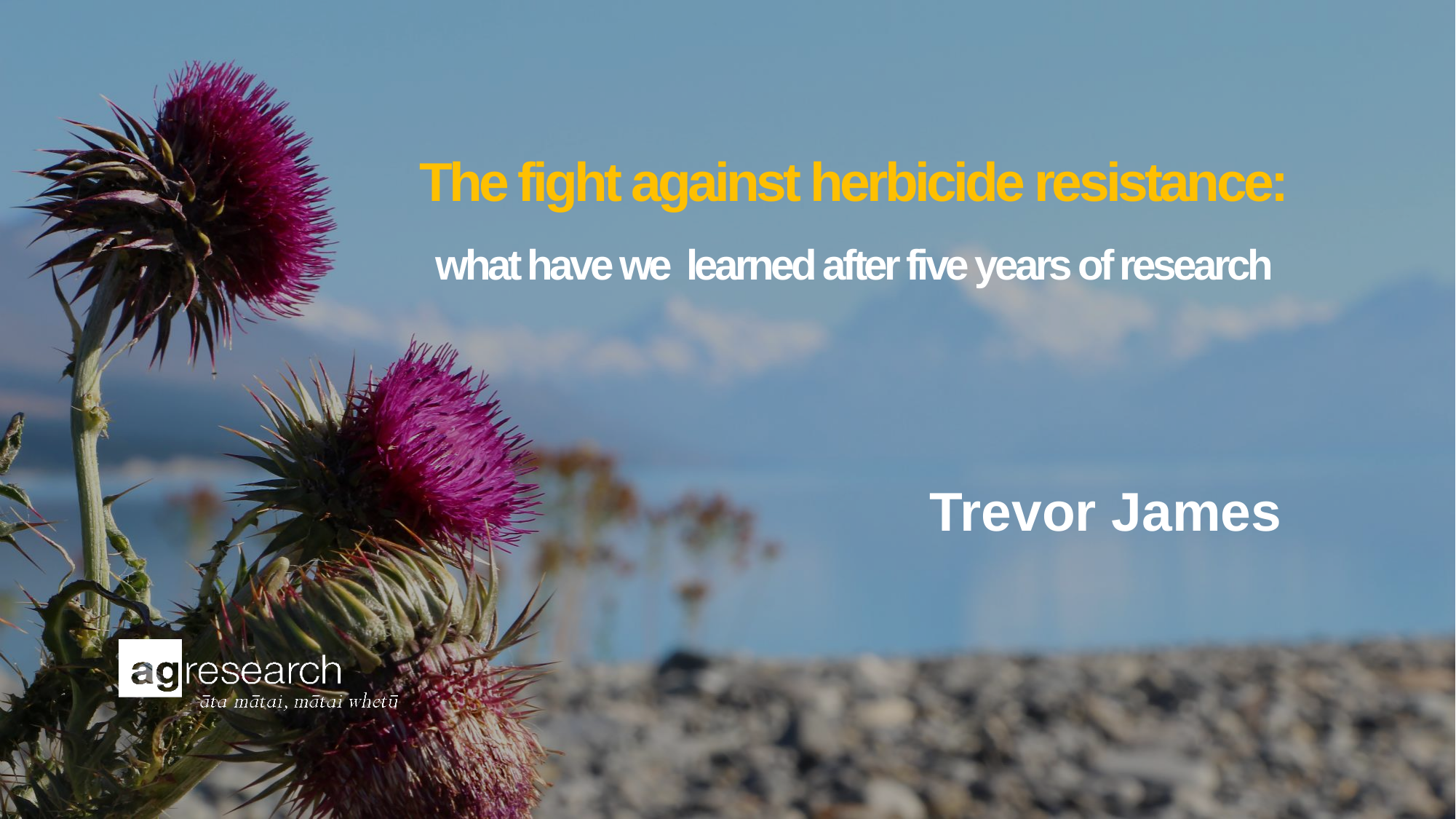

# The fight against herbicide resistance: what have we  learned after five years of research
Trevor James